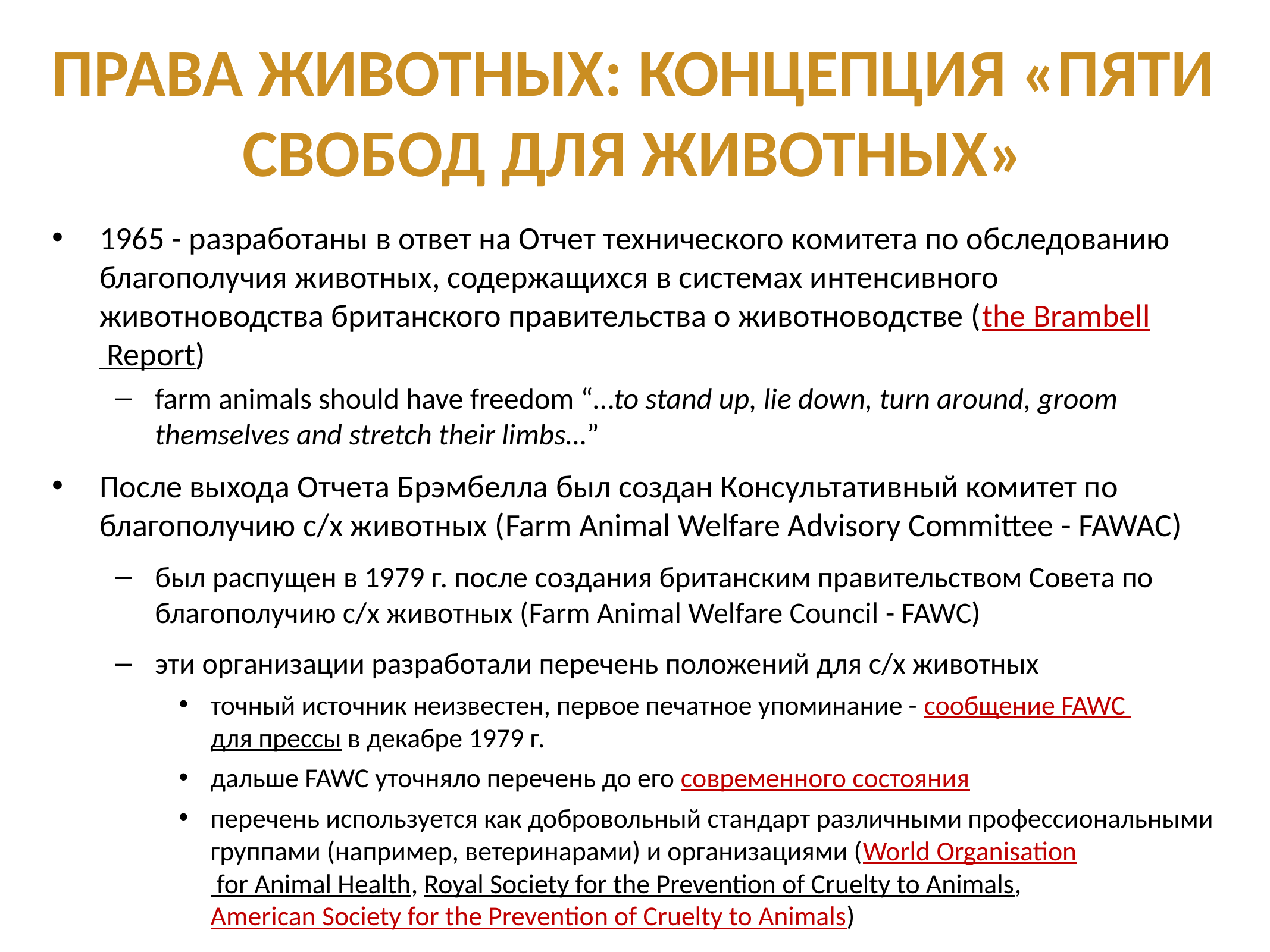

# Права животных: концепция «пяти свобод для животных»
1965 - разработаны в ответ на Отчет технического комитета по обследованию благополучия животных, содержащихся в системах интенсивного животноводства британского правительства о животноводстве (the Brambell Report)
farm animals should have freedom “…to stand up, lie down, turn around, groom themselves and stretch their limbs…”
После выхода Отчета Брэмбелла был создан Консультативный комитет по благополучию с/х животных (Farm Animal Welfare Advisory Committee - FAWAC)
был распущен в 1979 г. после создания британским правительством Совета по благополучию с/х животных (Farm Animal Welfare Council - FAWC)
эти организации разработали перечень положений для с/х животных
точный источник неизвестен, первое печатное упоминание - сообщение FAWC для прессы в декабре 1979 г.
дальше FAWC уточняло перечень до его современного состояния
перечень используется как добровольный стандарт различными профессиональными группами (например, ветеринарами) и организациями (World Organisation for Animal Health, Royal Society for the Prevention of Cruelty to Animals, American Society for the Prevention of Cruelty to Animals)